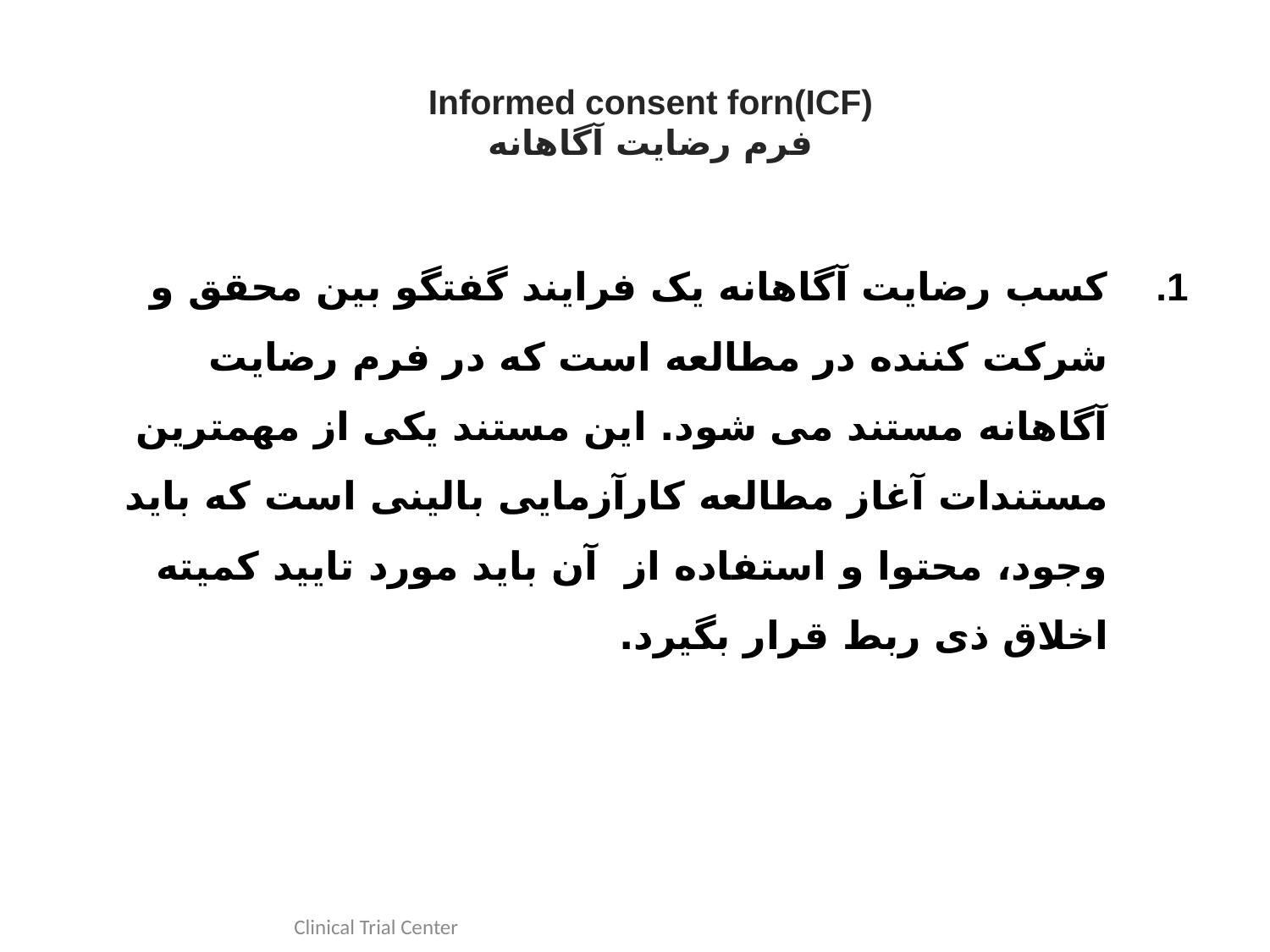

# Informed consent forn(ICF) فرم رضایت آگاهانه
کسب رضایت آگاهانه یک فرایند گفتگو بین محقق و شرکت کننده در مطالعه است که در فرم رضایت آگاهانه مستند می شود. این مستند یکی از مهمترین مستندات آغاز مطالعه کارآزمایی بالینی است که باید وجود، محتوا و استفاده از  آن باید مورد تایید کمیته اخلاق ذی ربط قرار بگیرد.
Clinical Trial Center